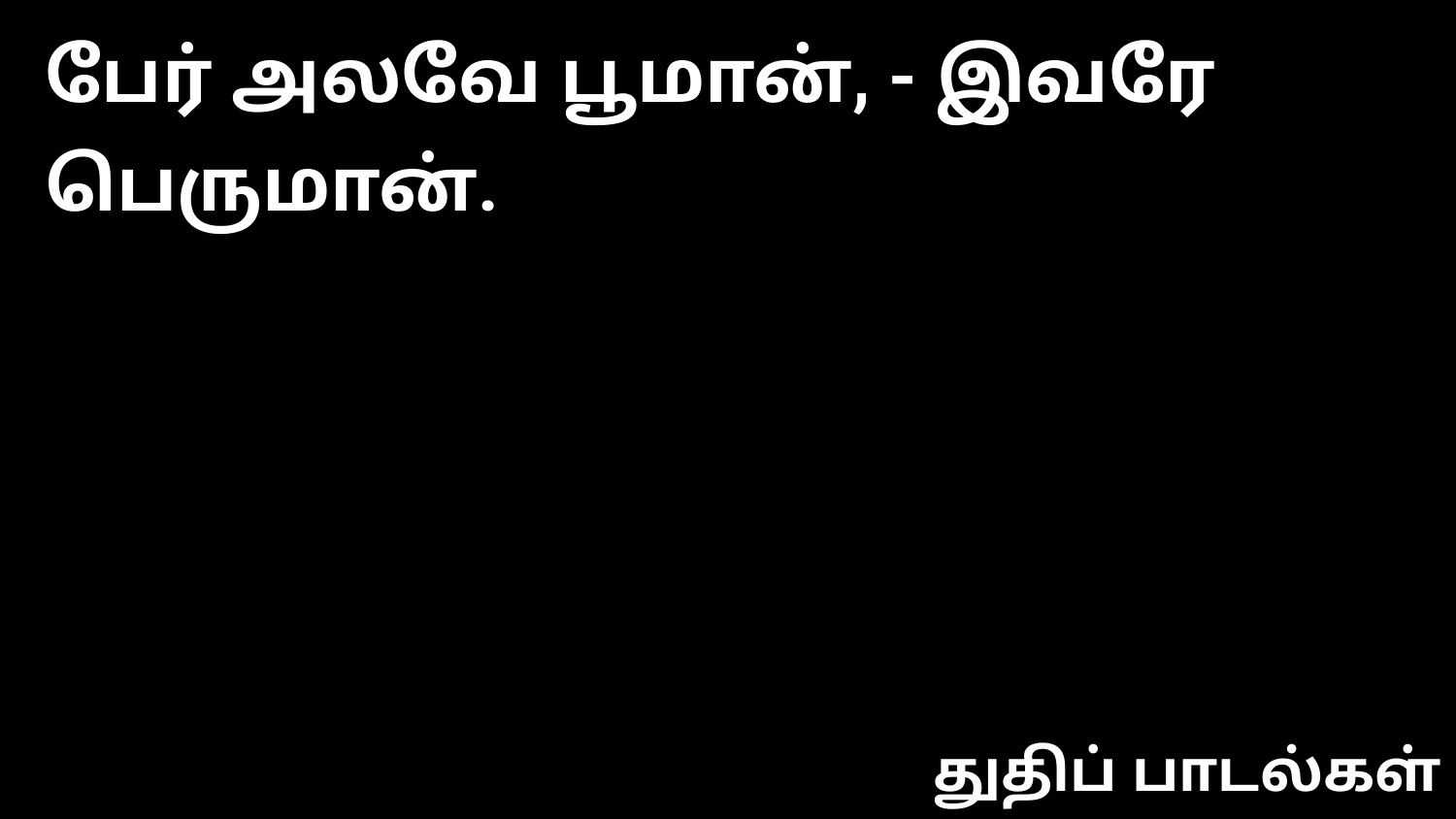

பேர் அலவே பூமான், - இவரே பெருமான்.
துதிப் பாடல்கள்